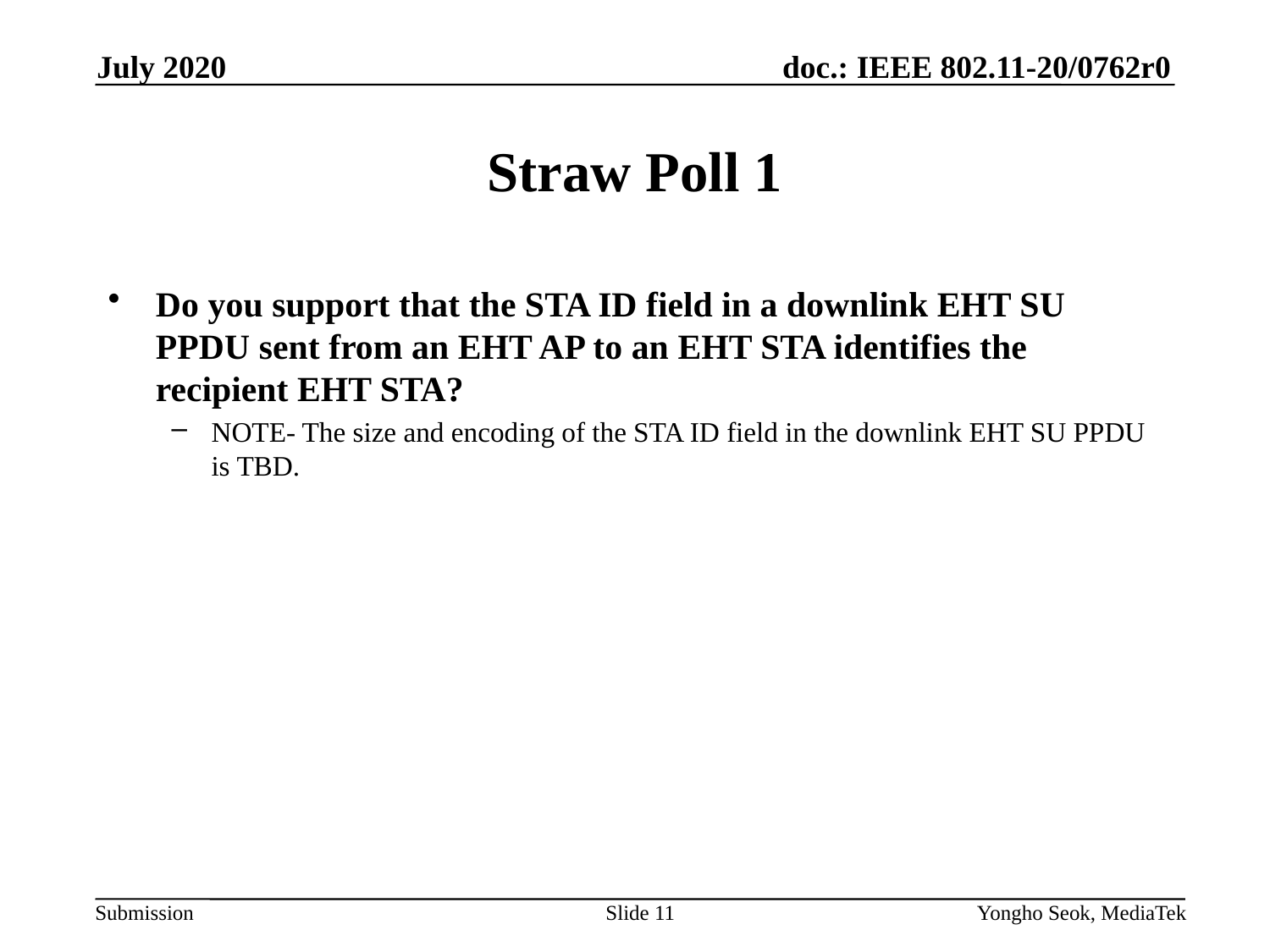

July 2020
# Straw Poll 1
Do you support that the STA ID field in a downlink EHT SU PPDU sent from an EHT AP to an EHT STA identifies the recipient EHT STA?
NOTE- The size and encoding of the STA ID field in the downlink EHT SU PPDU is TBD.
Slide 11
Yongho Seok, MediaTek